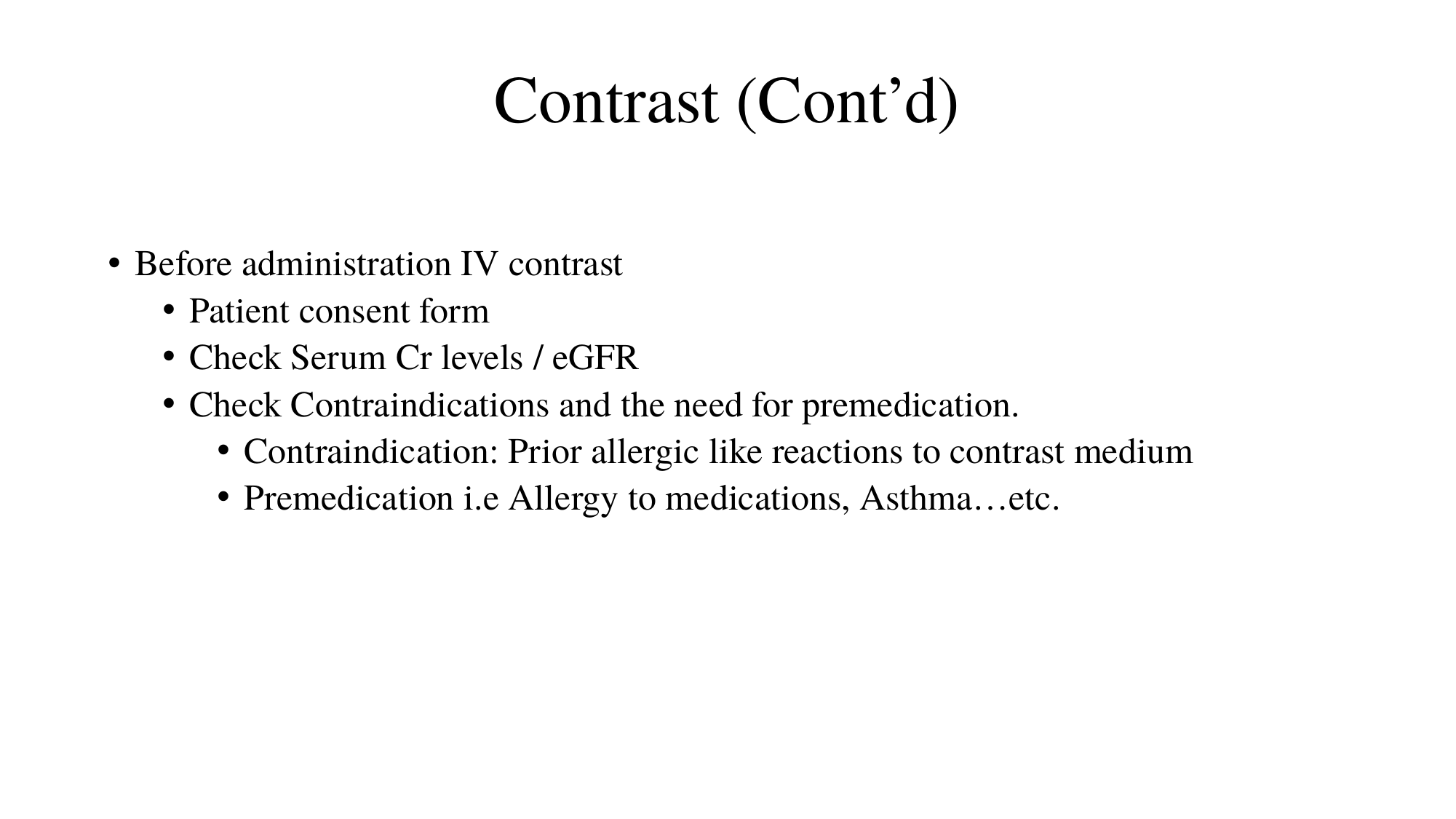

# Contrast (Cont’d)

Before administration IV contrast
Patient consent form
Check Serum Cr levels / eGFR
Check Contraindications and the need for premedication.
Contraindication: Prior allergic like reactions to contrast medium
Premedication i.e Allergy to medications, Asthma…etc.